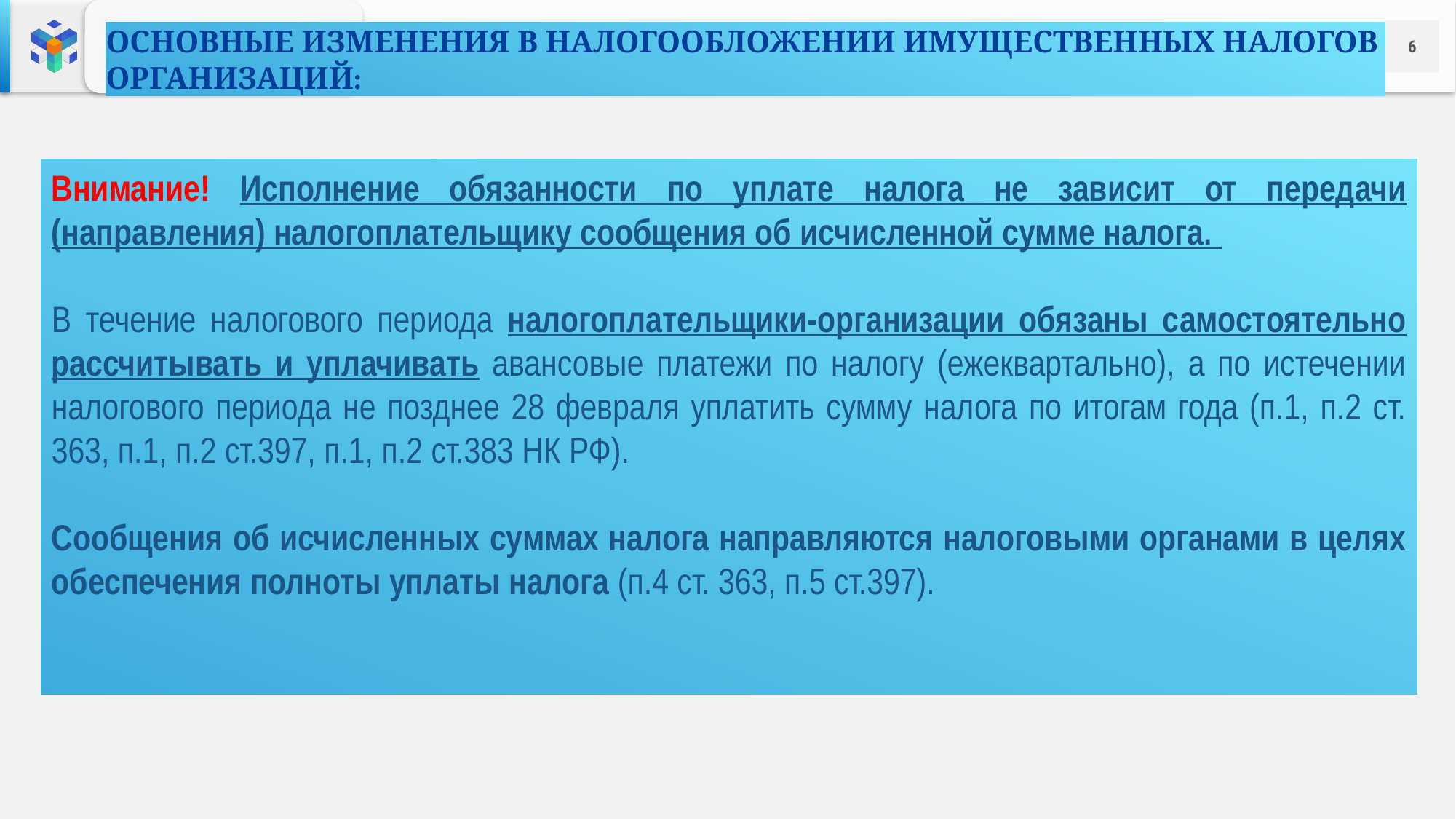

ОСНОВНЫЕ ИЗМЕНЕНИЯ В НАЛОГООБЛОЖЕНИИ ИМУЩЕСТВЕННЫХ НАЛОГОВ ОРГАНИЗАЦИЙ:
Внимание! Исполнение обязанности по уплате налога не зависит от передачи (направления) налогоплательщику сообщения об исчисленной сумме налога.

В течение налогового периода налогоплательщики-организации обязаны самостоятельно рассчитывать и уплачивать авансовые платежи по налогу (ежеквартально), а по истечении налогового периода не позднее 28 февраля уплатить сумму налога по итогам года (п.1, п.2 ст. 363, п.1, п.2 ст.397, п.1, п.2 ст.383 НК РФ).

Сообщения об исчисленных суммах налога направляются налоговыми органами в целях обеспечения полноты уплаты налога (п.4 ст. 363, п.5 ст.397).